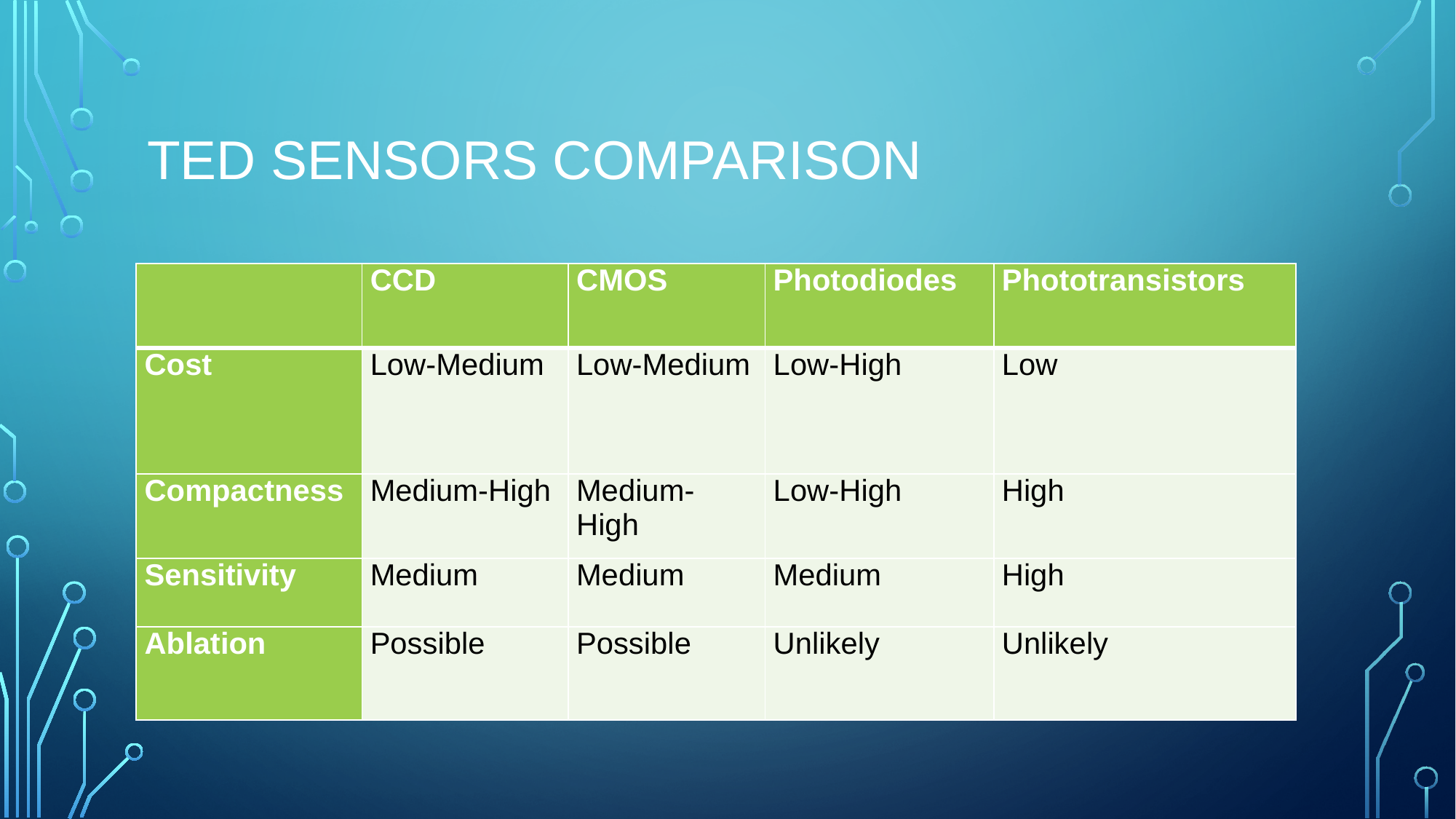

# TED Sensors Comparison
|  | CCD | CMOS | Photodiodes | Phototransistors |
| --- | --- | --- | --- | --- |
| Cost | Low-Medium | Low-Medium | Low-High | Low |
| Compactness | Medium-High | Medium-High | Low-High | High |
| Sensitivity | Medium | Medium | Medium | High |
| Ablation | Possible | Possible | Unlikely | Unlikely |